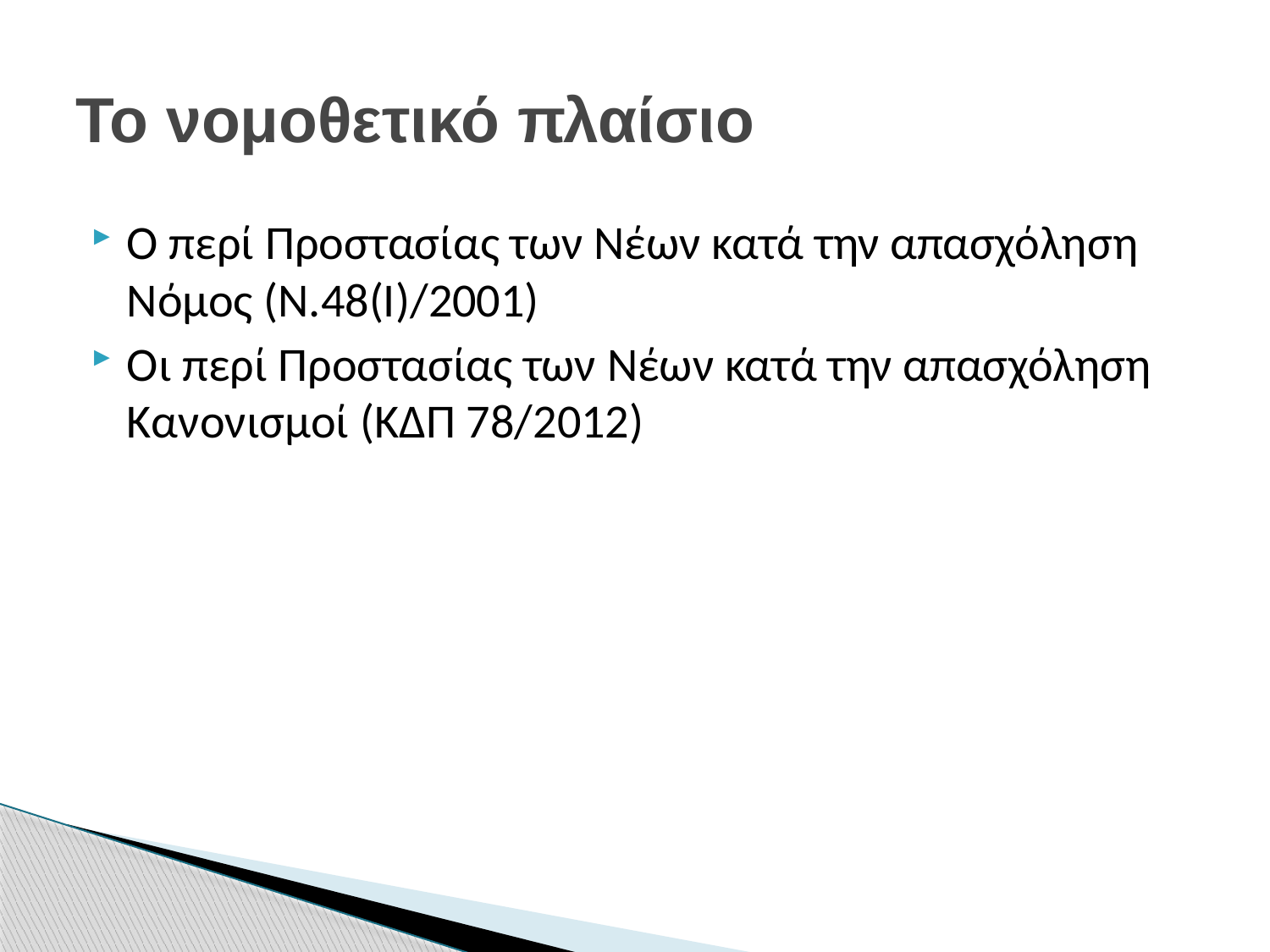

# Το νομοθετικό πλαίσιο
Ο περί Προστασίας των Νέων κατά την απασχόληση Νόμος (Ν.48(Ι)/2001)
Οι περί Προστασίας των Νέων κατά την απασχόληση Κανονισμοί (ΚΔΠ 78/2012)